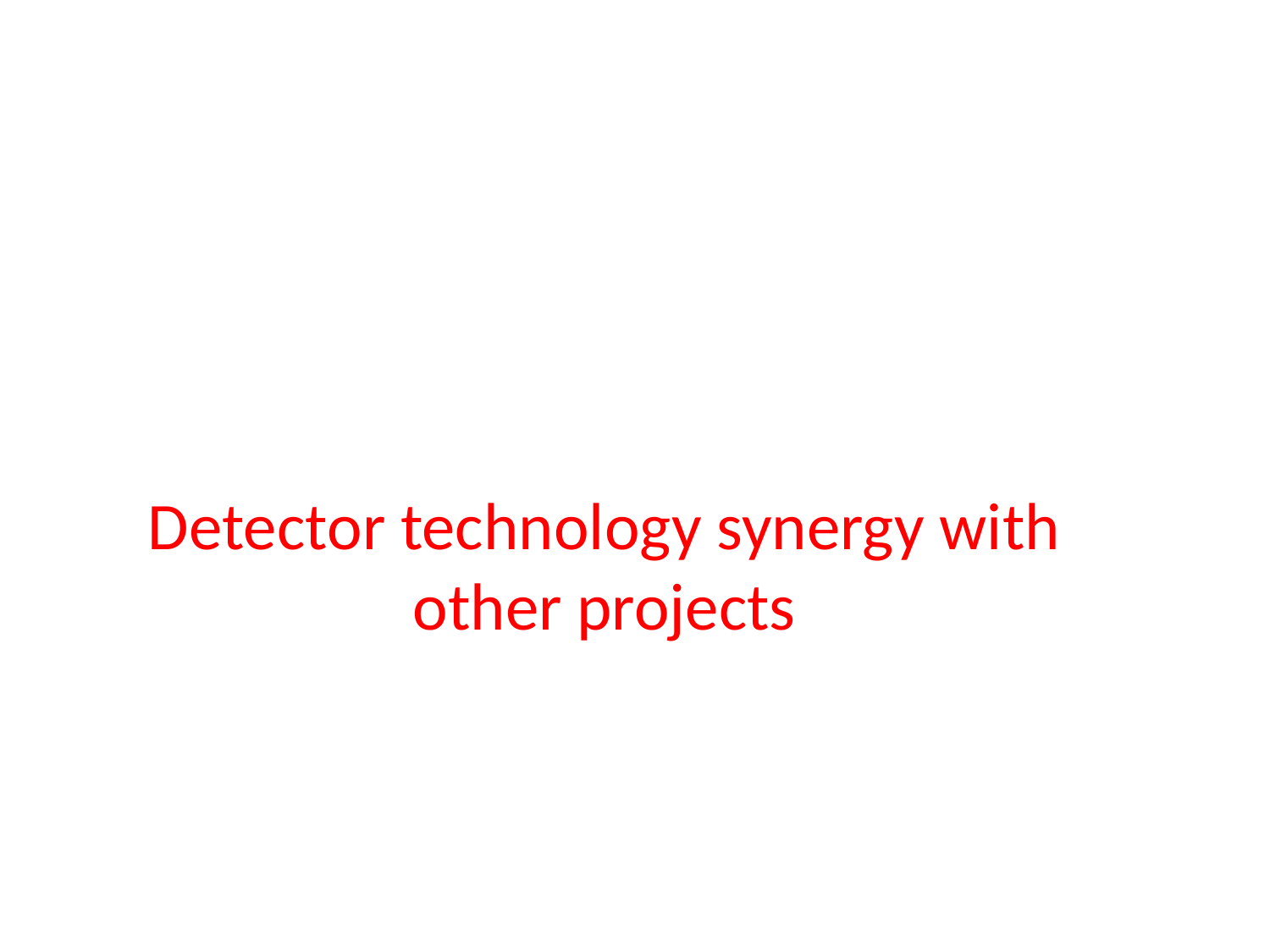

# Detector technology synergy with other projects